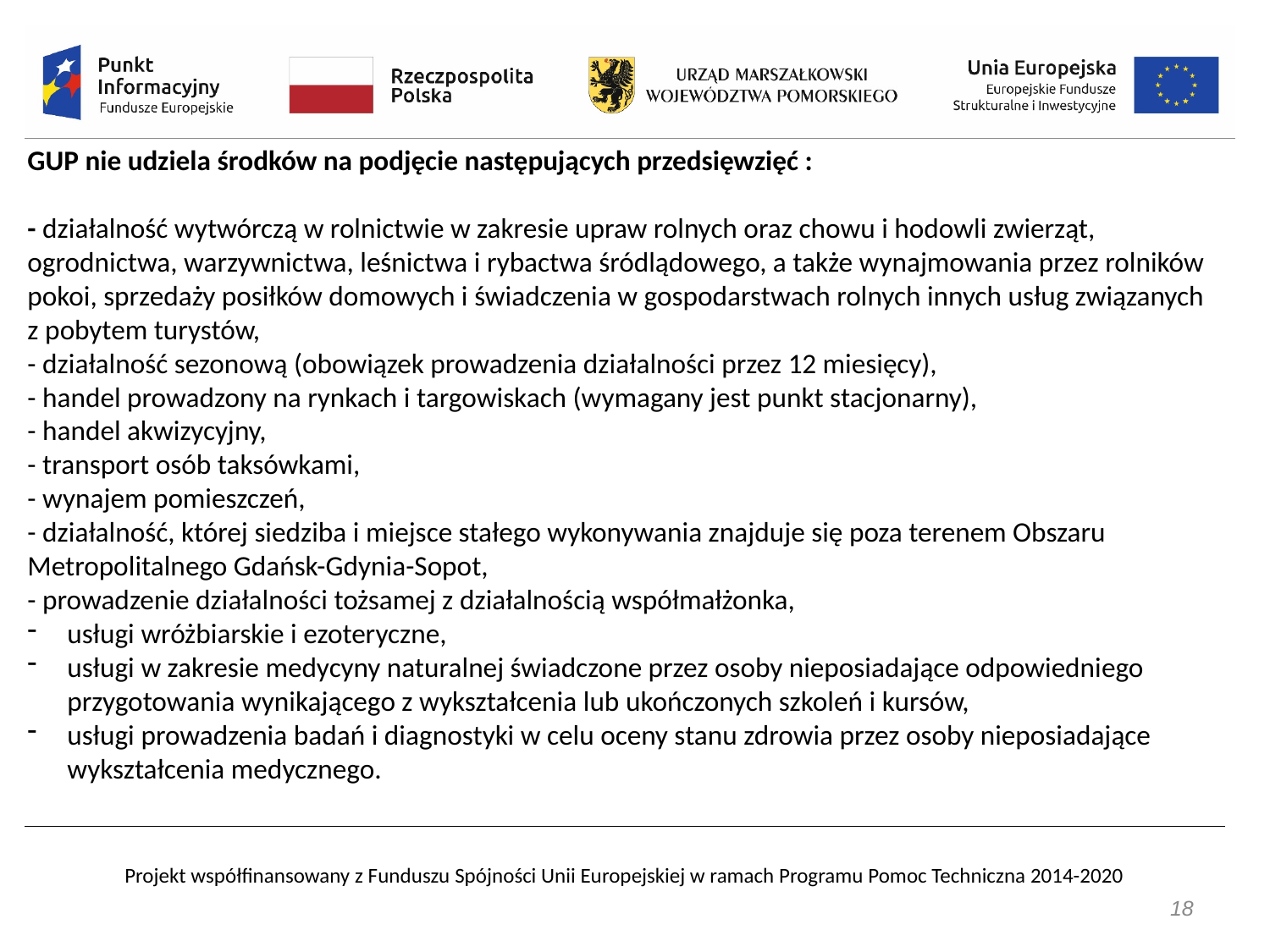

GUP nie udziela środków na podjęcie następujących przedsięwzięć :
- działalność wytwórczą w rolnictwie w zakresie upraw rolnych oraz chowu i hodowli zwierząt, ogrodnictwa, warzywnictwa, leśnictwa i rybactwa śródlądowego, a także wynajmowania przez rolników pokoi, sprzedaży posiłków domowych i świadczenia w gospodarstwach rolnych innych usług związanych z pobytem turystów,
- działalność sezonową (obowiązek prowadzenia działalności przez 12 miesięcy),
- handel prowadzony na rynkach i targowiskach (wymagany jest punkt stacjonarny),
- handel akwizycyjny,
- transport osób taksówkami,
- wynajem pomieszczeń,
- działalność, której siedziba i miejsce stałego wykonywania znajduje się poza terenem Obszaru Metropolitalnego Gdańsk-Gdynia-Sopot,
- prowadzenie działalności tożsamej z działalnością współmałżonka,
usługi wróżbiarskie i ezoteryczne,
usługi w zakresie medycyny naturalnej świadczone przez osoby nieposiadające odpowiedniego przygotowania wynikającego z wykształcenia lub ukończonych szkoleń i kursów,
usługi prowadzenia badań i diagnostyki w celu oceny stanu zdrowia przez osoby nieposiadające wykształcenia medycznego.

18